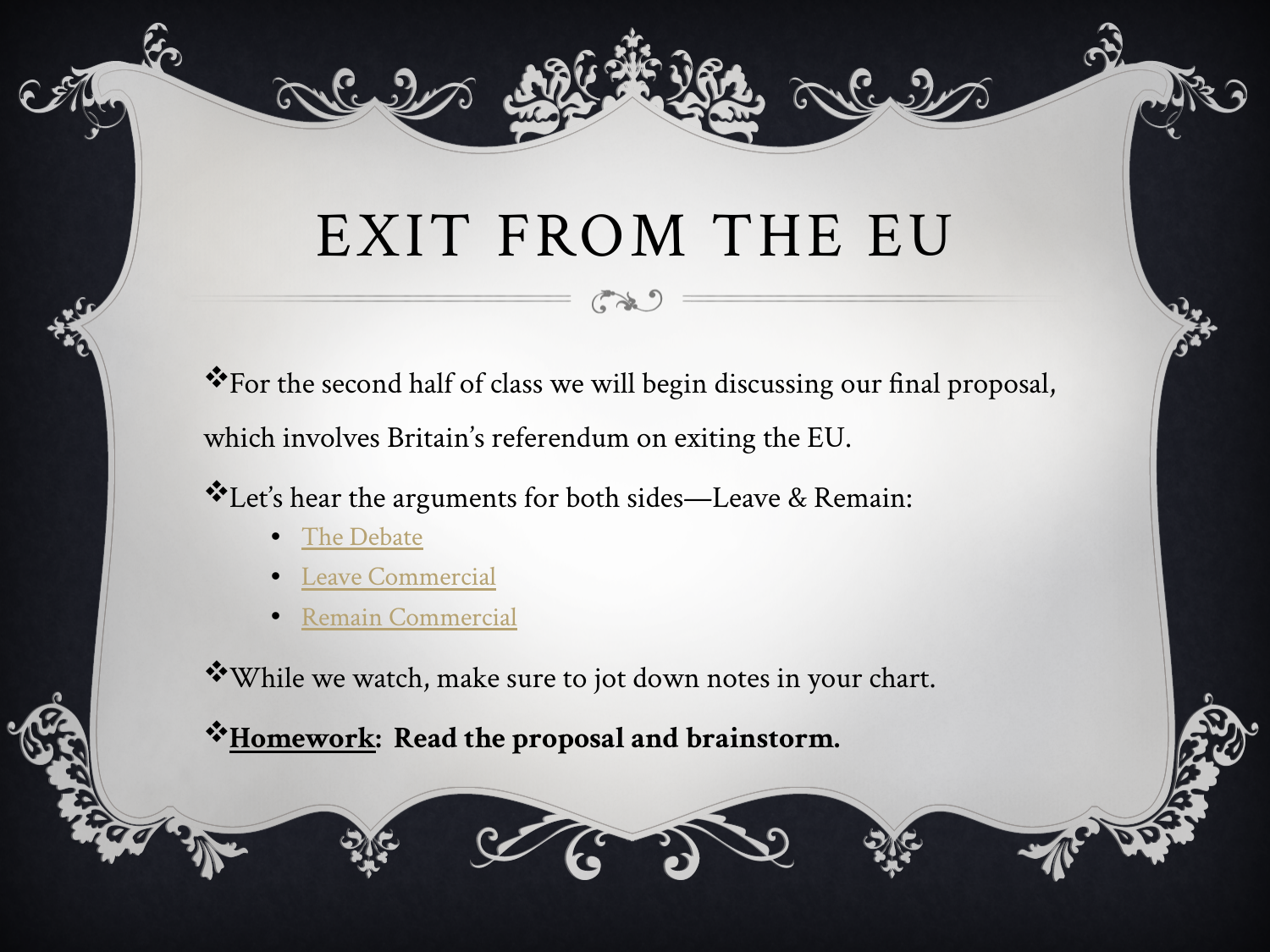

# Exit from the EU
For the second half of class we will begin discussing our final proposal, which involves Britain’s referendum on exiting the EU.
Let’s hear the arguments for both sides—Leave & Remain:
The Debate
Leave Commercial
Remain Commercial
While we watch, make sure to jot down notes in your chart.
Homework:  Read the proposal and brainstorm.